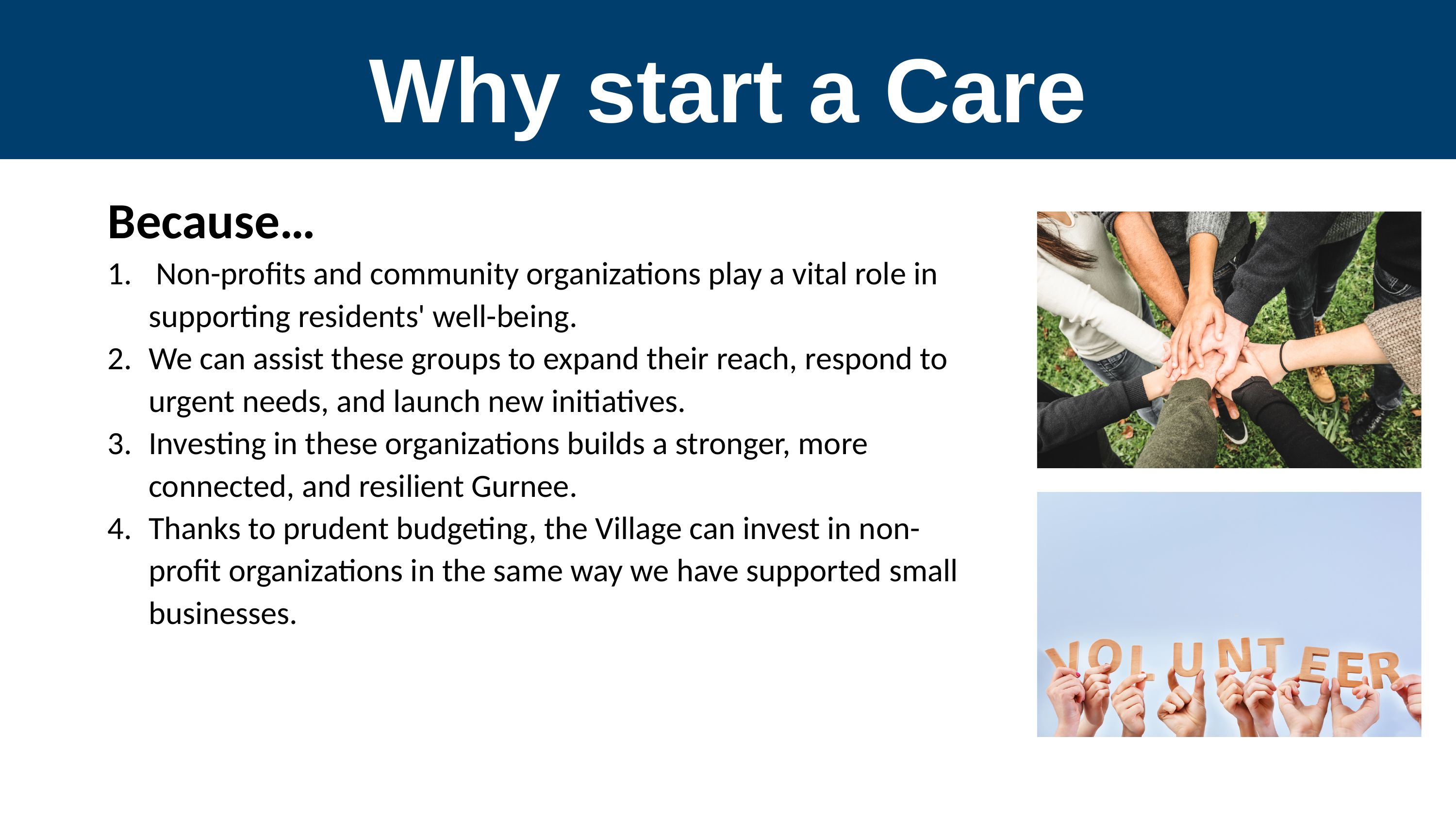

Why start a Care Commission?
Because…
 Non-profits and community organizations play a vital role in supporting residents' well-being.
We can assist these groups to expand their reach, respond to urgent needs, and launch new initiatives.
Investing in these organizations builds a stronger, more connected, and resilient Gurnee.
Thanks to prudent budgeting, the Village can invest in non-profit organizations in the same way we have supported small businesses.